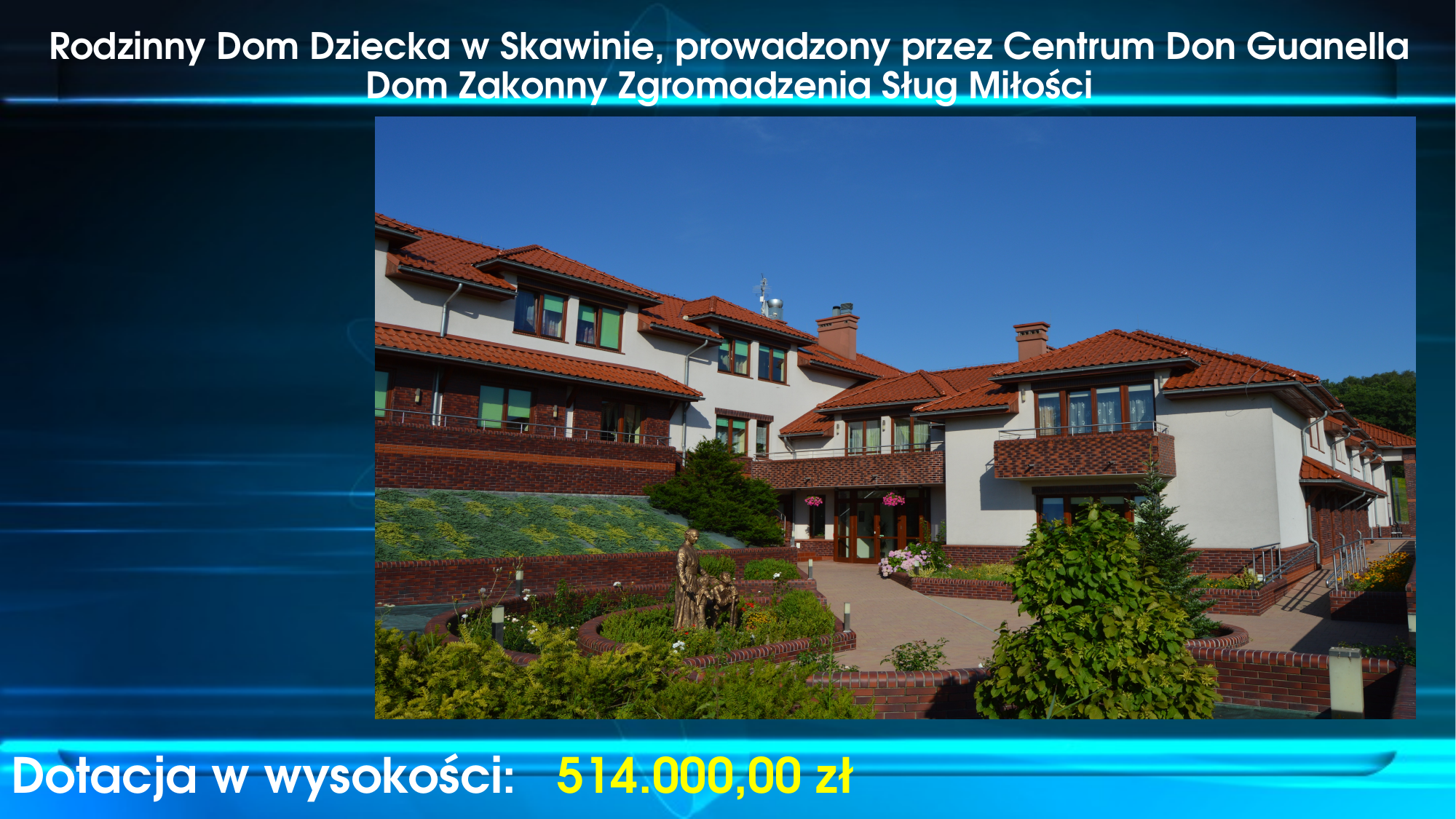

# Rodzinny Dom Dziecka w Skawinie, prowadzony przez Centrum Don Guanella Dom Zakonny Zgromadzenia Sług Miłości

[unsupported chart]

Dotacja w wysokości: 	514.000,00 zł